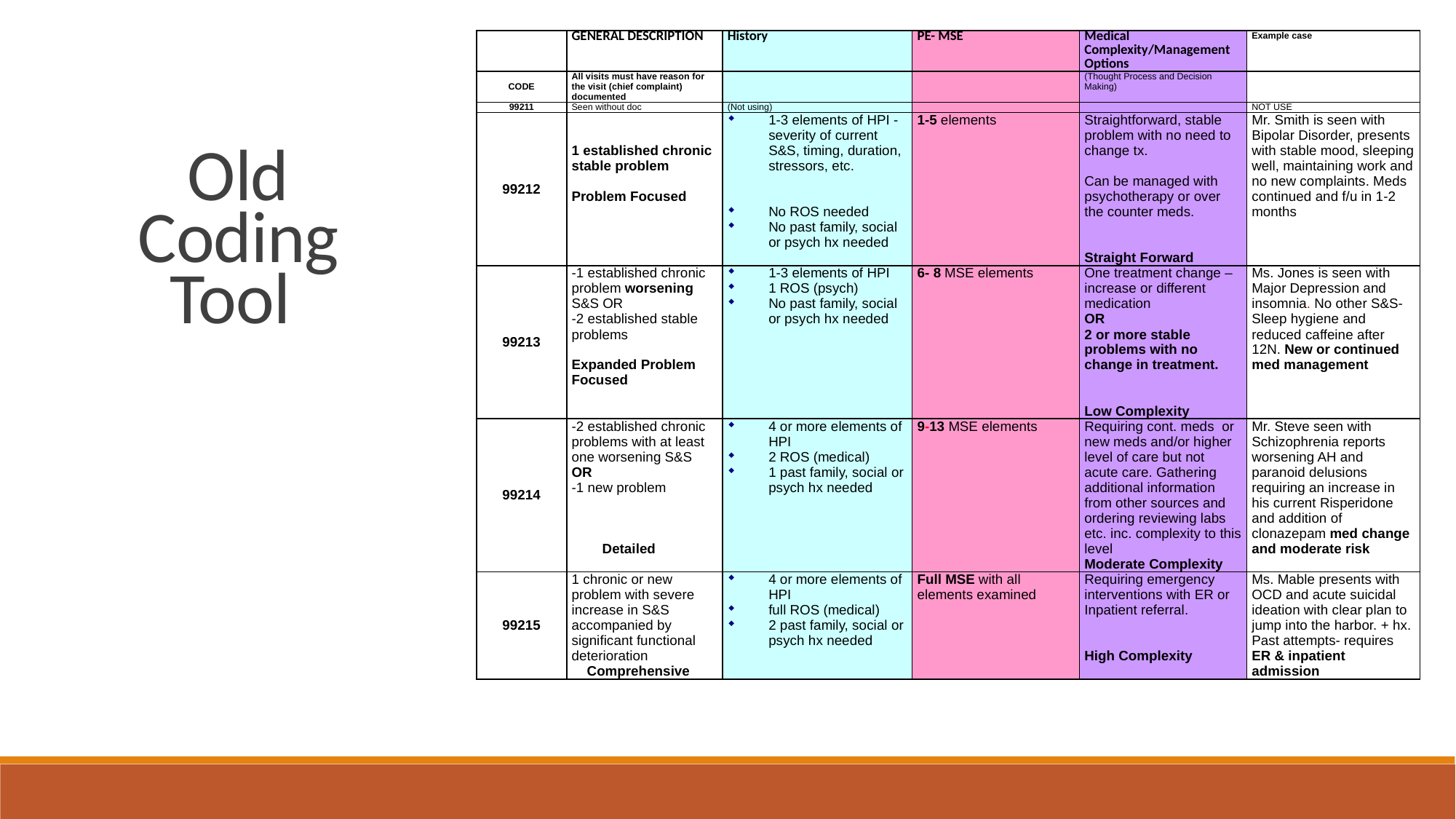

|  | GENERAL DESCRIPTION | History | PE- MSE | Medical Complexity/Management Options | Example case |
| --- | --- | --- | --- | --- | --- |
| CODE | All visits must have reason for the visit (chief complaint) documented |  |  | (Thought Process and Decision Making) |  |
| 99211 | Seen without doc | (Not using) |  |  | NOT USE |
| 99212 | 1 established chronic stable problem Problem Focused | 1-3 elements of HPI - severity of current S&S, timing, duration, stressors, etc.     No ROS needed No past family, social or psych hx needed | 1-5 elements | Straightforward, stable problem with no need to change tx.   Can be managed with psychotherapy or over the counter meds.   Straight Forward | Mr. Smith is seen with Bipolar Disorder, presents with stable mood, sleeping well, maintaining work and no new complaints. Meds continued and f/u in 1-2 months |
| 99213 | -1 established chronic problem worsening S&S OR -2 established stable problems   Expanded Problem Focused | 1-3 elements of HPI 1 ROS (psych) No past family, social or psych hx needed | 6- 8 MSE elements | One treatment change – increase or different medication OR 2 or more stable problems with no change in treatment.     Low Complexity | Ms. Jones is seen with Major Depression and insomnia. No other S&S- Sleep hygiene and reduced caffeine after 12N. New or continued med management |
| 99214 | -2 established chronic problems with at least one worsening S&S OR -1 new problem   Detailed | 4 or more elements of HPI 2 ROS (medical) 1 past family, social or psych hx needed | 9-13 MSE elements | Requiring cont. meds or new meds and/or higher level of care but not acute care. Gathering additional information from other sources and ordering reviewing labs etc. inc. complexity to this level Moderate Complexity | Mr. Steve seen with Schizophrenia reports worsening AH and paranoid delusions requiring an increase in his current Risperidone and addition of clonazepam med change and moderate risk |
| 99215 | 1 chronic or new problem with severe increase in S&S accompanied by significant functional deterioration Comprehensive | 4 or more elements of HPI full ROS (medical) 2 past family, social or psych hx needed | Full MSE with all elements examined | Requiring emergency interventions with ER or Inpatient referral.     High Complexity | Ms. Mable presents with OCD and acute suicidal ideation with clear plan to jump into the harbor. + hx. Past attempts- requires ER & inpatient admission |
Old Coding Tool